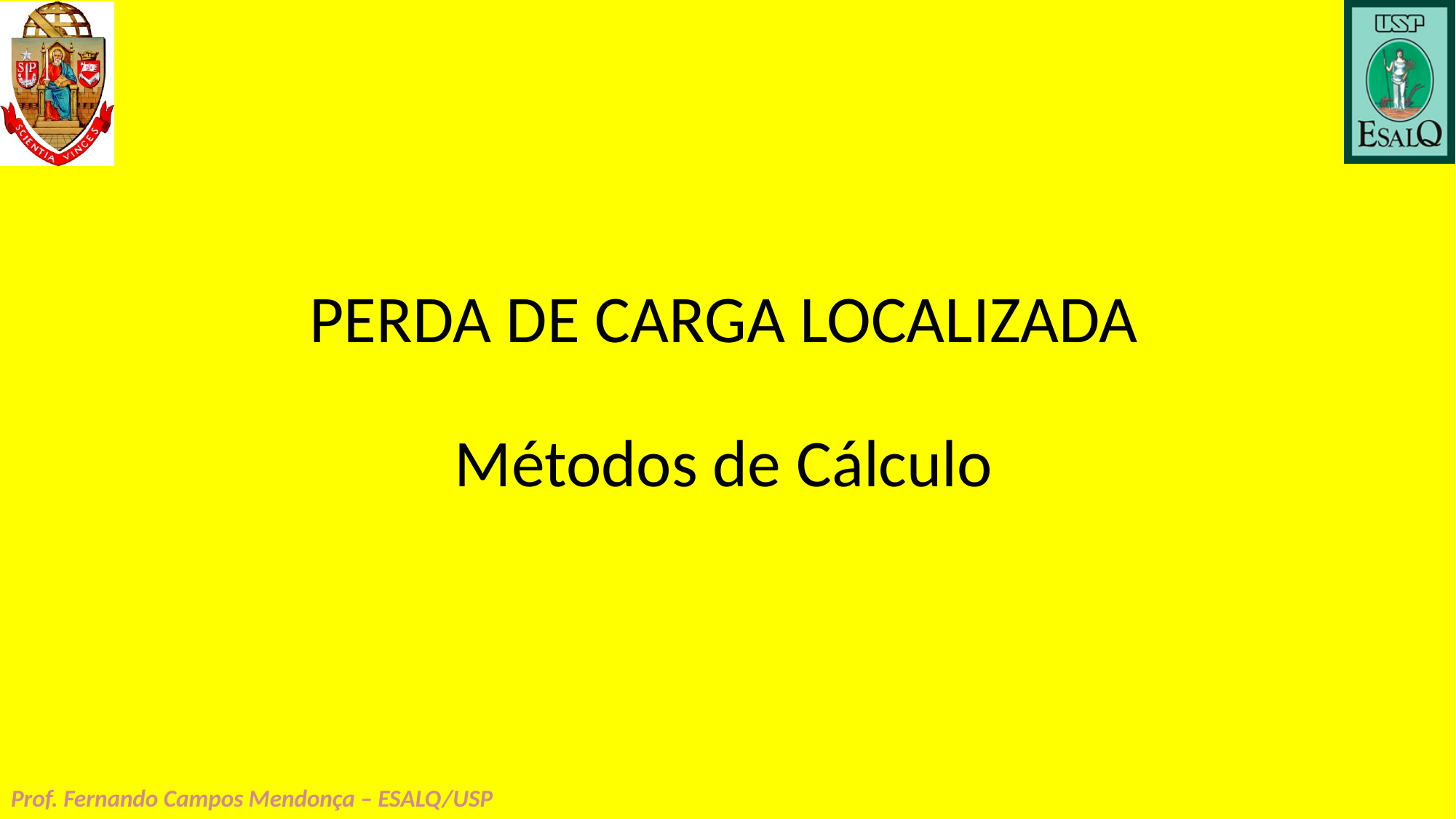

# PERDA DE CARGA LOCALIZADA Métodos de Cálculo
Prof. Fernando Campos Mendonça – ESALQ/USP